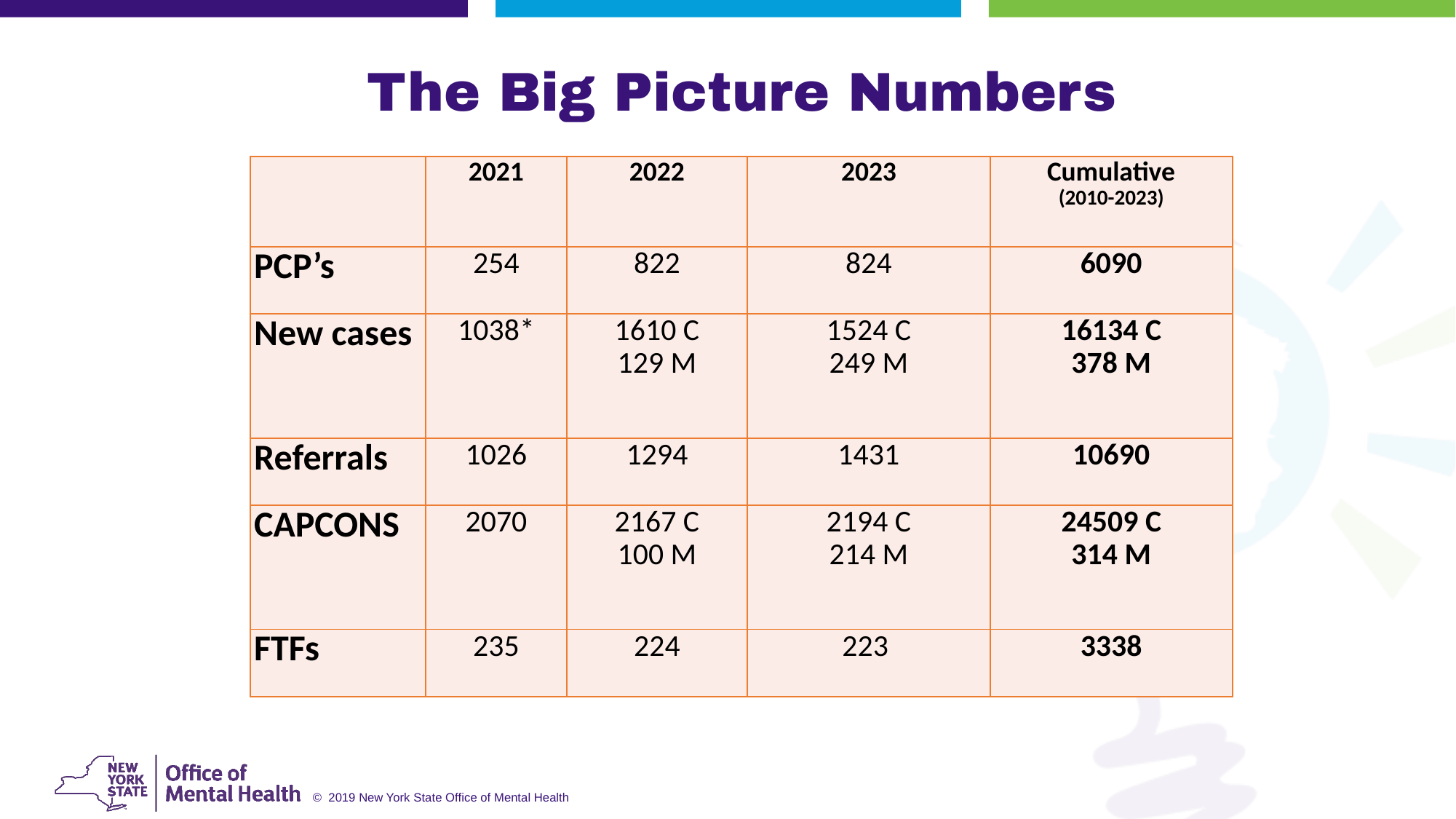

The Big Picture Numbers
|  | 2021 | 2022 | 2023 | Cumulative (2010-2023) |
| --- | --- | --- | --- | --- |
| PCP’s | 254 | 822 | 824 | 6090 |
| New cases | 1038\* | 1610 C 129 M | 1524 C 249 M | 16134 C 378 M |
| Referrals | 1026 | 1294 | 1431 | 10690 |
| CAPCONS | 2070 | 2167 C 100 M | 2194 C 214 M | 24509 C 314 M |
| FTFs | 235 | 224 | 223 | 3338 |